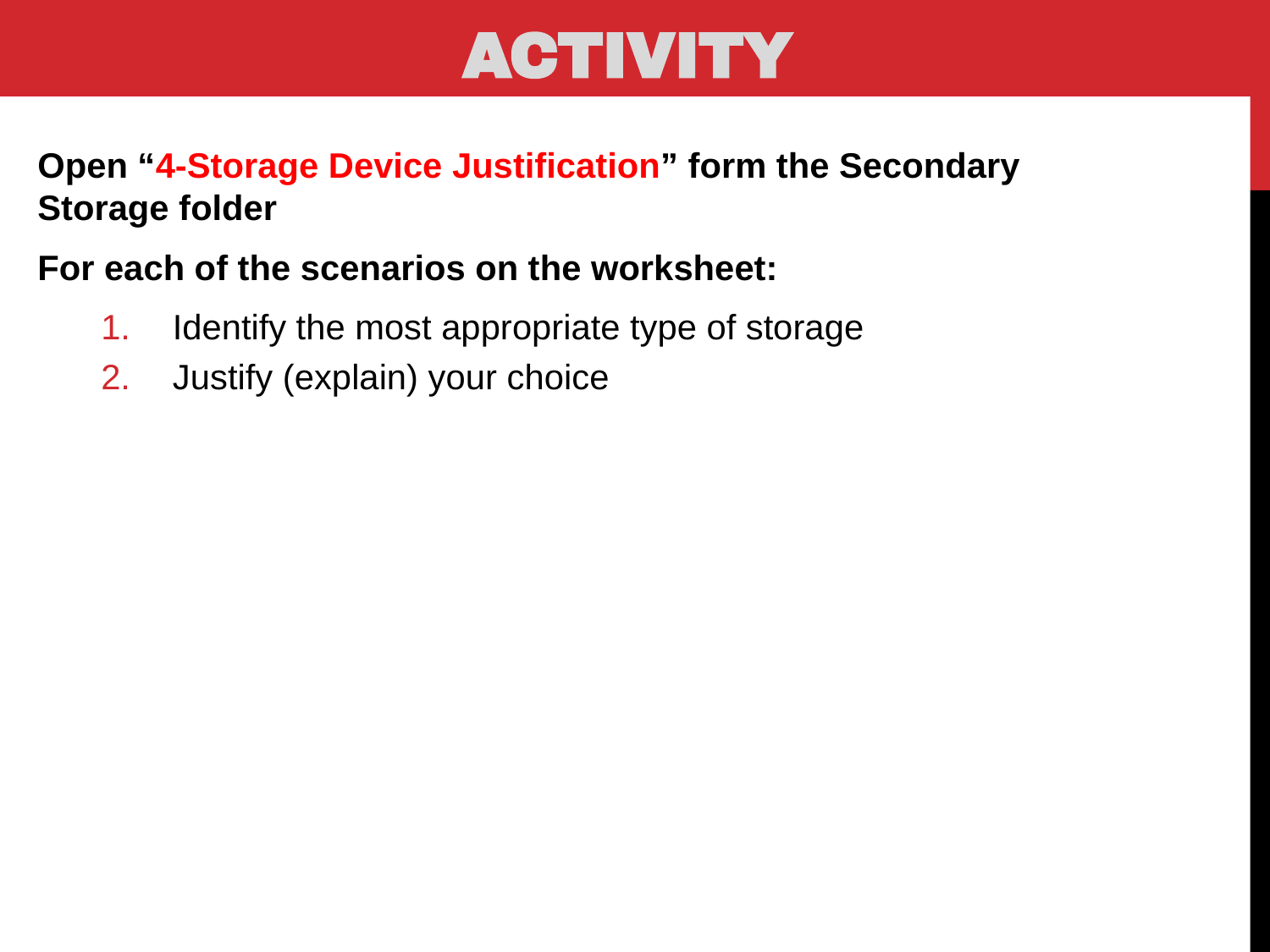

# Activity
Open “4-Storage Device Justification” form the Secondary Storage folder
For each of the scenarios on the worksheet:
Identify the most appropriate type of storage
Justify (explain) your choice